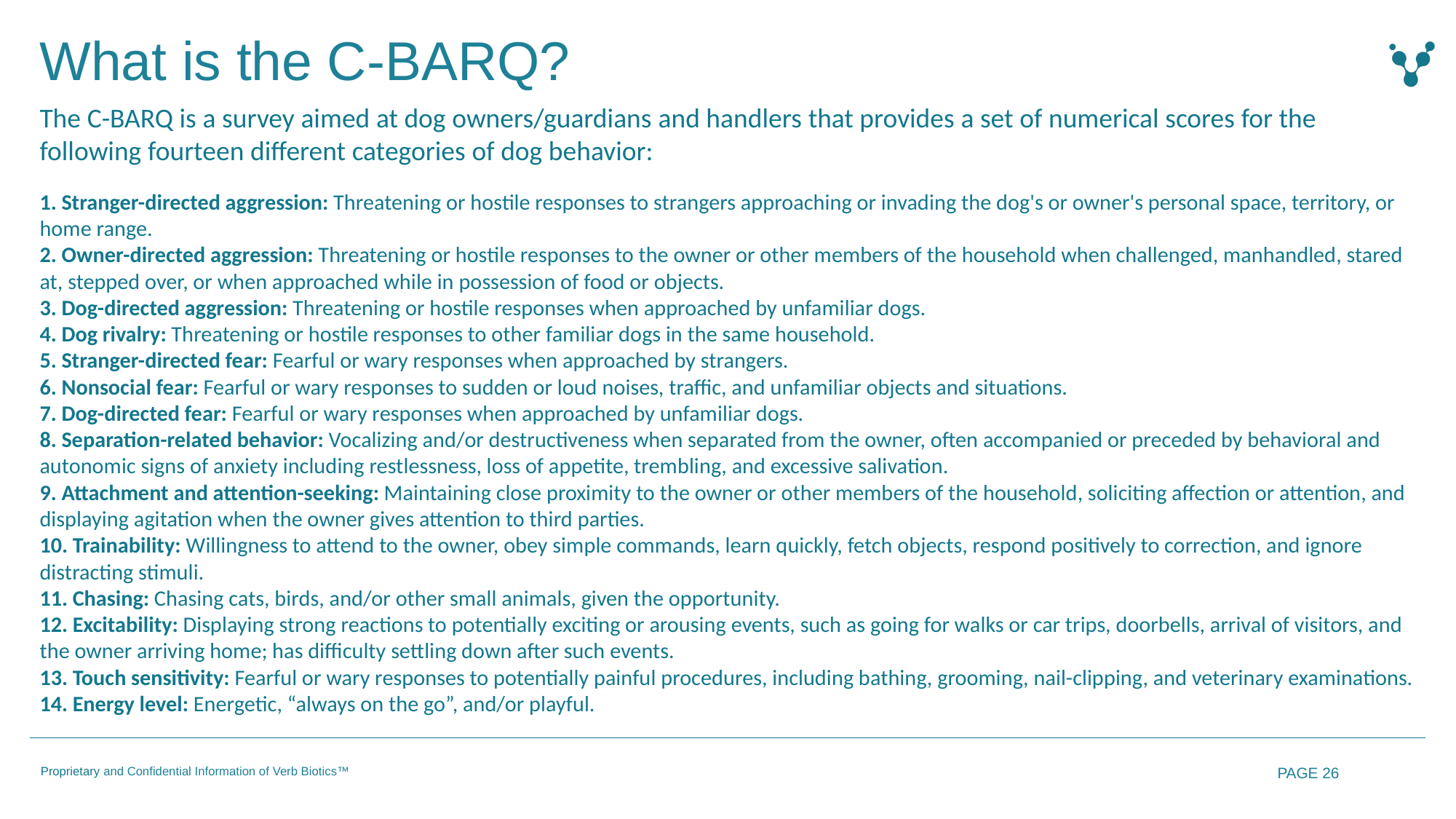

What is the C-BARQ?
The C-BARQ is a survey aimed at dog owners/guardians and handlers that provides a set of numerical scores for the following fourteen different categories of dog behavior:
 Stranger-directed aggression: Threatening or hostile responses to strangers approaching or invading the dog's or owner's personal space, territory, or home range.
 Owner-directed aggression: Threatening or hostile responses to the owner or other members of the household when challenged, manhandled, stared at, stepped over, or when approached while in possession of food or objects.
 Dog-directed aggression: Threatening or hostile responses when approached by unfamiliar dogs.
 Dog rivalry: Threatening or hostile responses to other familiar dogs in the same household.
 Stranger-directed fear: Fearful or wary responses when approached by strangers.
 Nonsocial fear: Fearful or wary responses to sudden or loud noises, traffic, and unfamiliar objects and situations.
 Dog-directed fear: Fearful or wary responses when approached by unfamiliar dogs.
 Separation-related behavior: Vocalizing and/or destructiveness when separated from the owner, often accompanied or preceded by behavioral and autonomic signs of anxiety including restlessness, loss of appetite, trembling, and excessive salivation.
 Attachment and attention-seeking: Maintaining close proximity to the owner or other members of the household, soliciting affection or attention, and displaying agitation when the owner gives attention to third parties.
 Trainability: Willingness to attend to the owner, obey simple commands, learn quickly, fetch objects, respond positively to correction, and ignore distracting stimuli.
 Chasing: Chasing cats, birds, and/or other small animals, given the opportunity.
 Excitability: Displaying strong reactions to potentially exciting or arousing events, such as going for walks or car trips, doorbells, arrival of visitors, and the owner arriving home; has difficulty settling down after such events.
 Touch sensitivity: Fearful or wary responses to potentially painful procedures, including bathing, grooming, nail-clipping, and veterinary examinations.
 Energy level: Energetic, “always on the go”, and/or playful.
PAGE 26